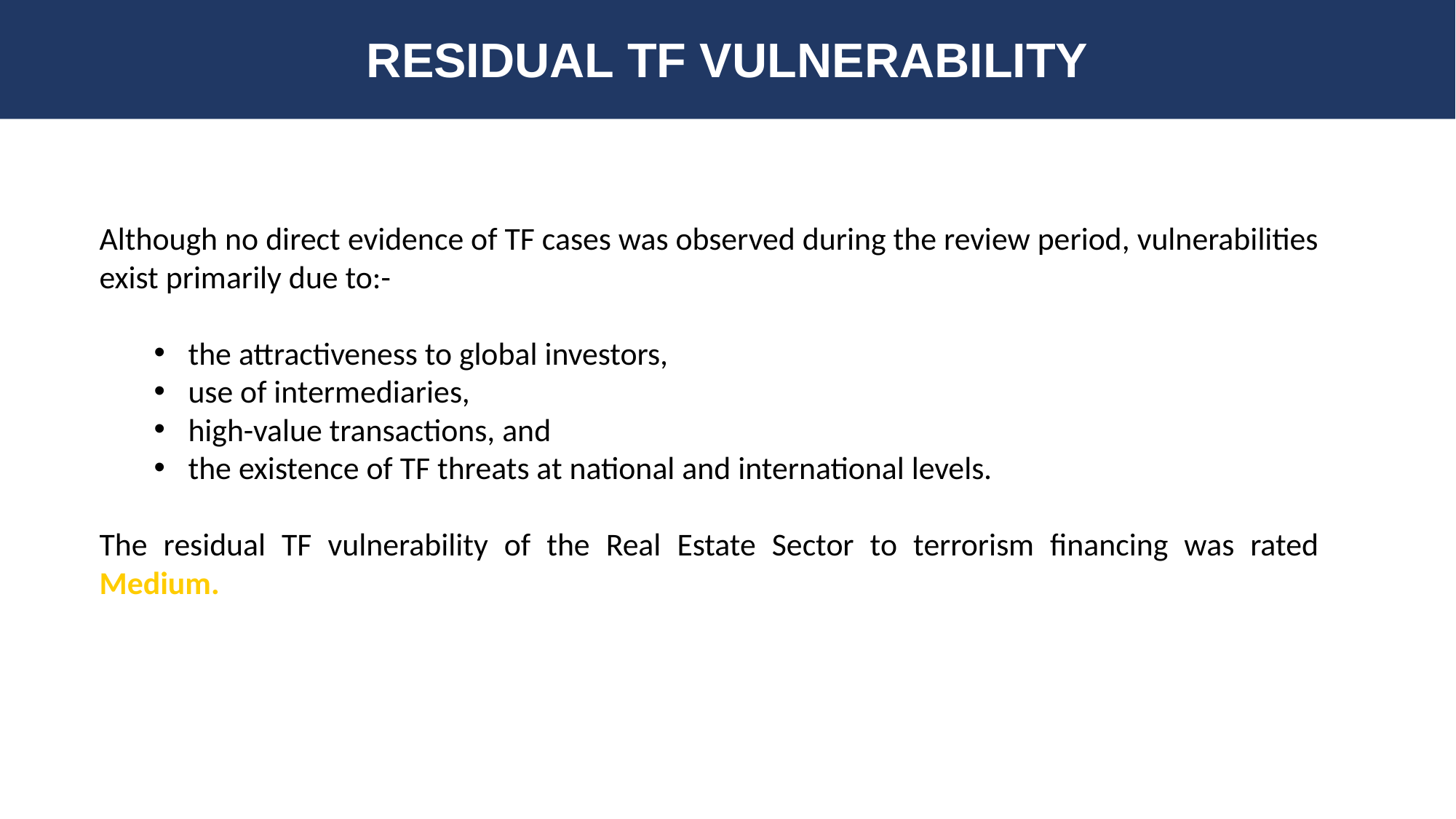

RESIDUAL TF VULNERABILITY

Although no direct evidence of TF cases was observed during the review period, vulnerabilities exist primarily due to:-

the attractiveness to global investors,
use of intermediaries,
high-value transactions, and
the existence of TF threats at national and international levels.

The residual TF vulnerability of the Real Estate Sector to terrorism financing was rated Medium.